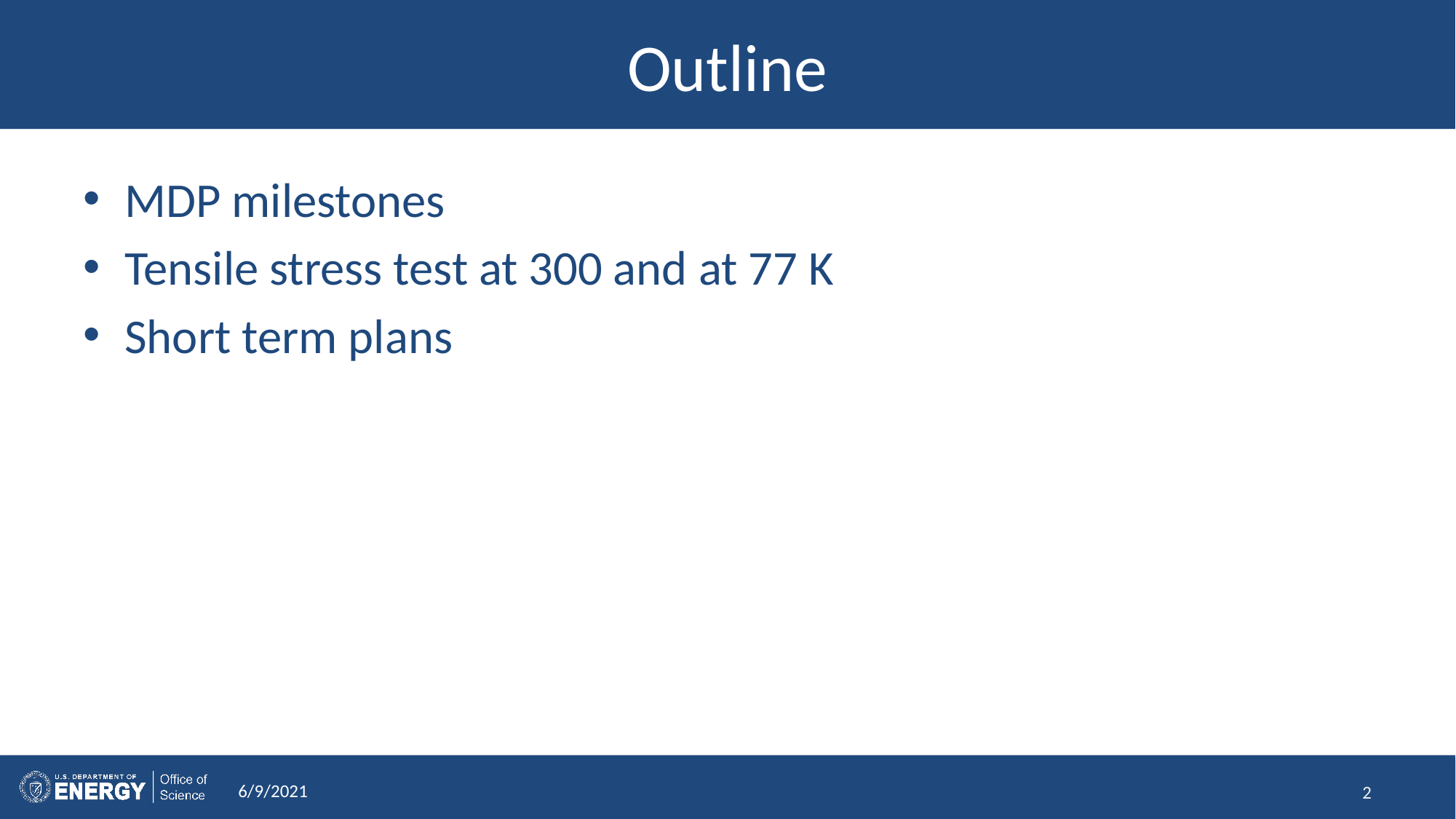

# Outline
MDP milestones
Tensile stress test at 300 and at 77 K
Short term plans
6/9/2021
2